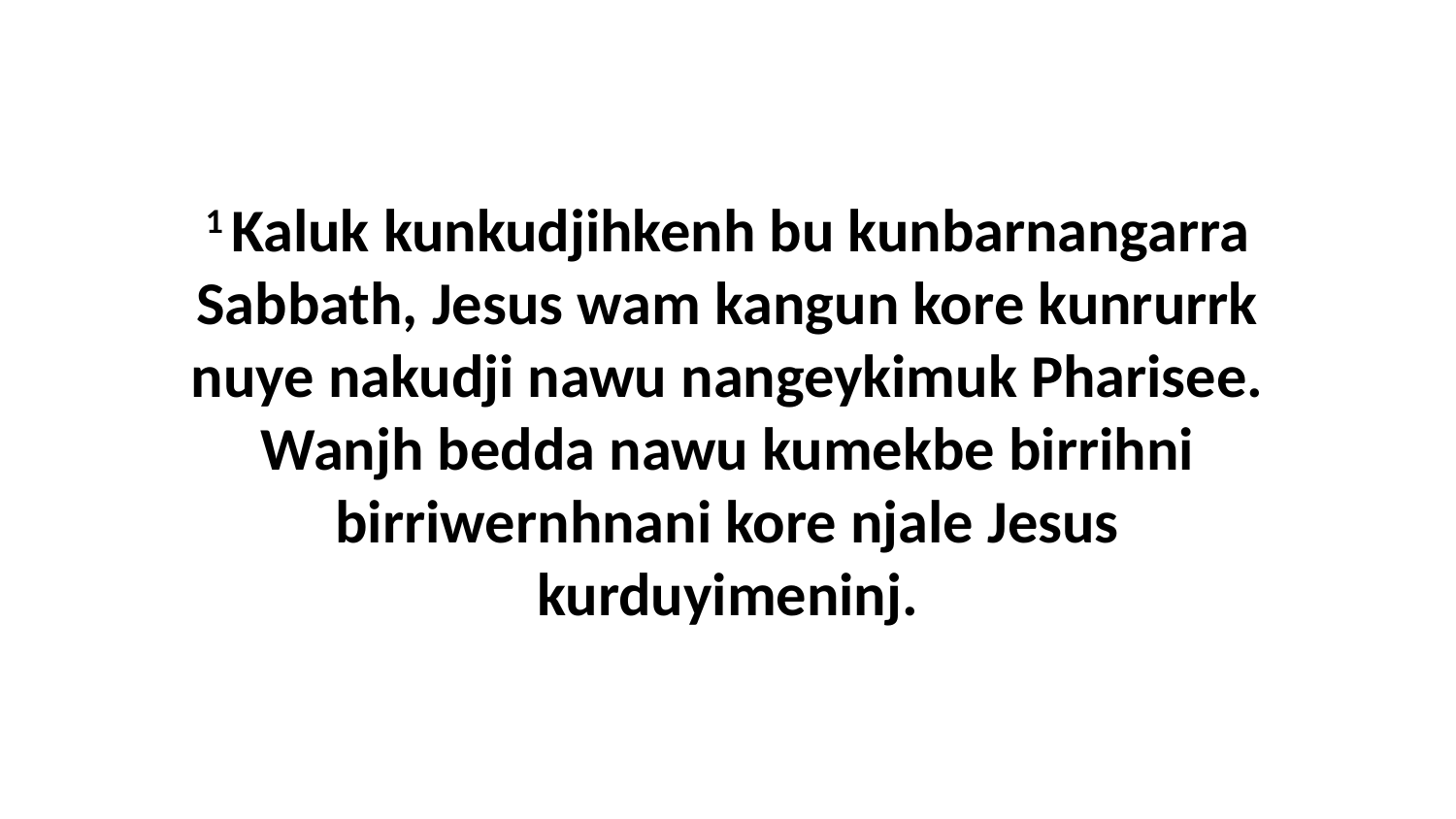

1 Kaluk kunkudjihkenh bu kunbarnangarra Sabbath, Jesus wam kangun kore kunrurrk nuye nakudji nawu nangeykimuk Pharisee. Wanjh bedda nawu kumekbe birrihni birriwernhnani kore njale Jesus kurduyimeninj.